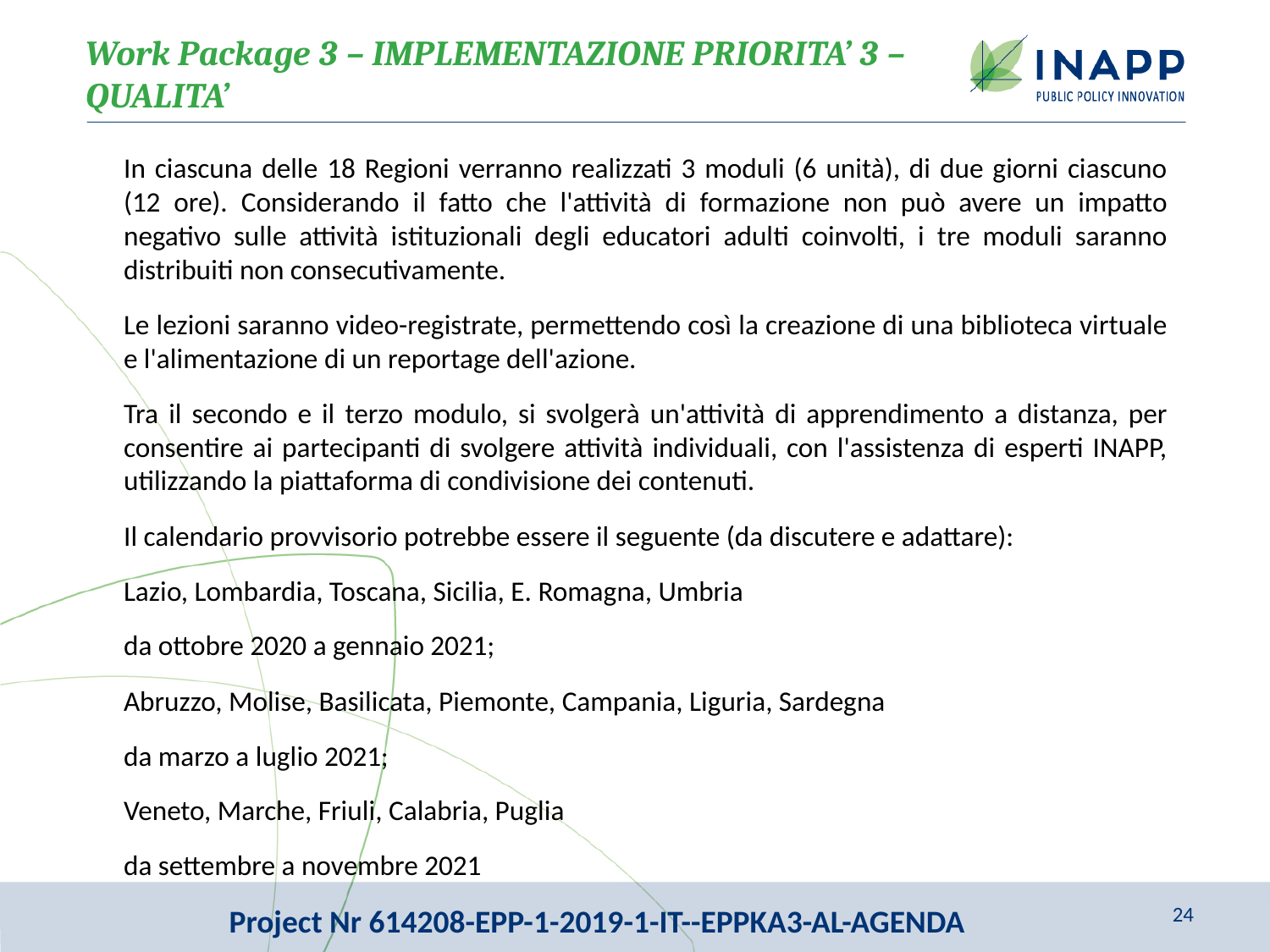

Work Package 3 – IMPLEMENTAZIONE PRIORITA’ 3 – QUALITA’
In ciascuna delle 18 Regioni verranno realizzati 3 moduli (6 unità), di due giorni ciascuno (12 ore). Considerando il fatto che l'attività di formazione non può avere un impatto negativo sulle attività istituzionali degli educatori adulti coinvolti, i tre moduli saranno distribuiti non consecutivamente.
Le lezioni saranno video-registrate, permettendo così la creazione di una biblioteca virtuale e l'alimentazione di un reportage dell'azione.
Tra il secondo e il terzo modulo, si svolgerà un'attività di apprendimento a distanza, per consentire ai partecipanti di svolgere attività individuali, con l'assistenza di esperti INAPP, utilizzando la piattaforma di condivisione dei contenuti.
Il calendario provvisorio potrebbe essere il seguente (da discutere e adattare):
Lazio, Lombardia, Toscana, Sicilia, E. Romagna, Umbria
da ottobre 2020 a gennaio 2021;
Abruzzo, Molise, Basilicata, Piemonte, Campania, Liguria, Sardegna
da marzo a luglio 2021;
Veneto, Marche, Friuli, Calabria, Puglia
da settembre a novembre 2021
Project Nr 614208-EPP-1-2019-1-IT--EPPKA3-AL-AGENDA
24